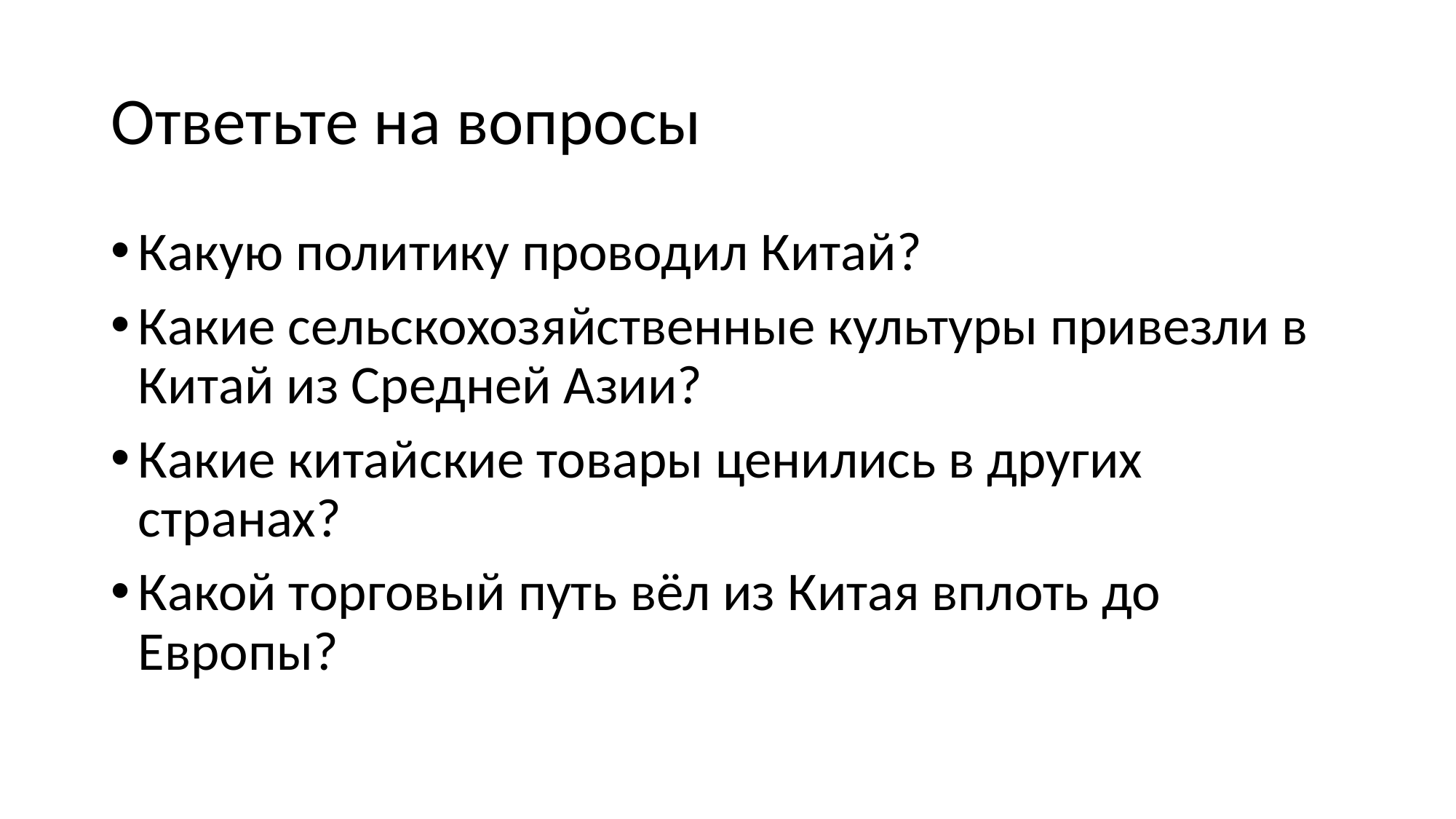

# Ответьте на вопросы
Какую политику проводил Китай?
Какие сельскохозяйственные культуры привезли в Китай из Средней Азии?
Какие китайские товары ценились в других странах?
Какой торговый путь вёл из Китая вплоть до Европы?